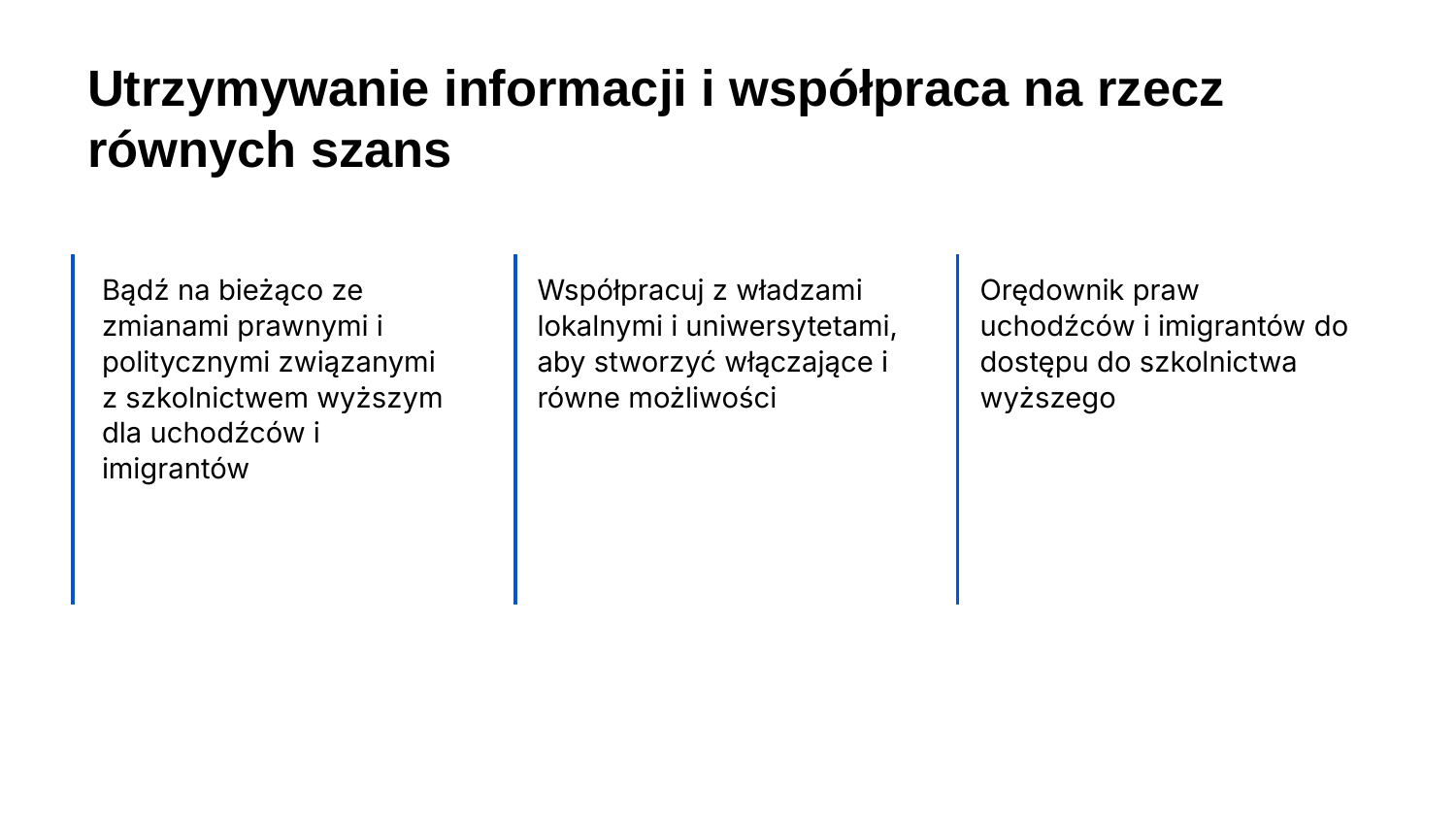

# Utrzymywanie informacji i współpraca na rzecz równych szans
Bądź na bieżąco ze zmianami prawnymi i politycznymi związanymi z szkolnictwem wyższym dla uchodźców i imigrantów
Współpracuj z władzami lokalnymi i uniwersytetami, aby stworzyć włączające i równe możliwości
Orędownik praw uchodźców i imigrantów do dostępu do szkolnictwa wyższego